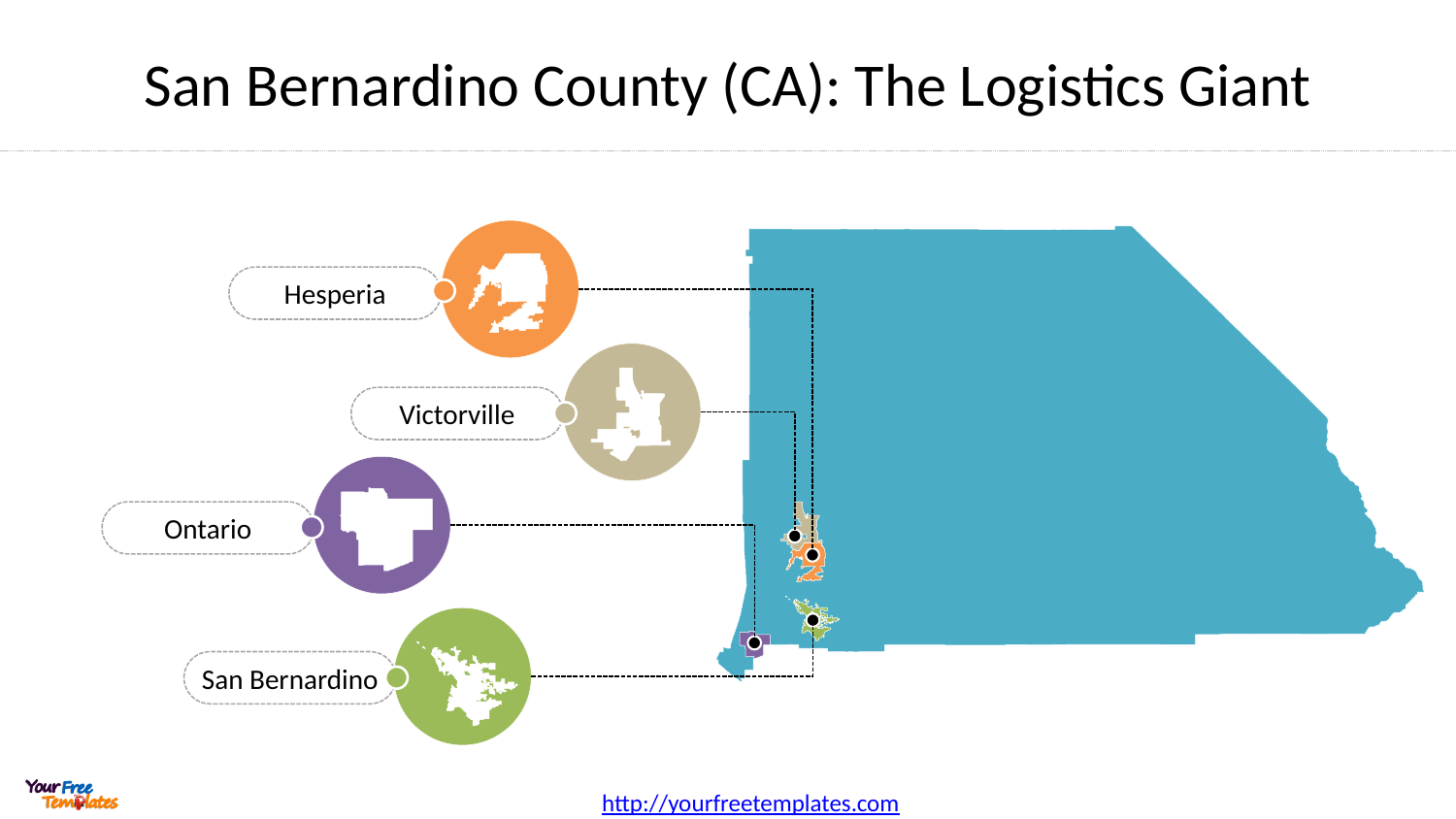

# San Bernardino County (CA): The Logistics Giant

Hesperia

Victorville

Ontario

San Bernardino